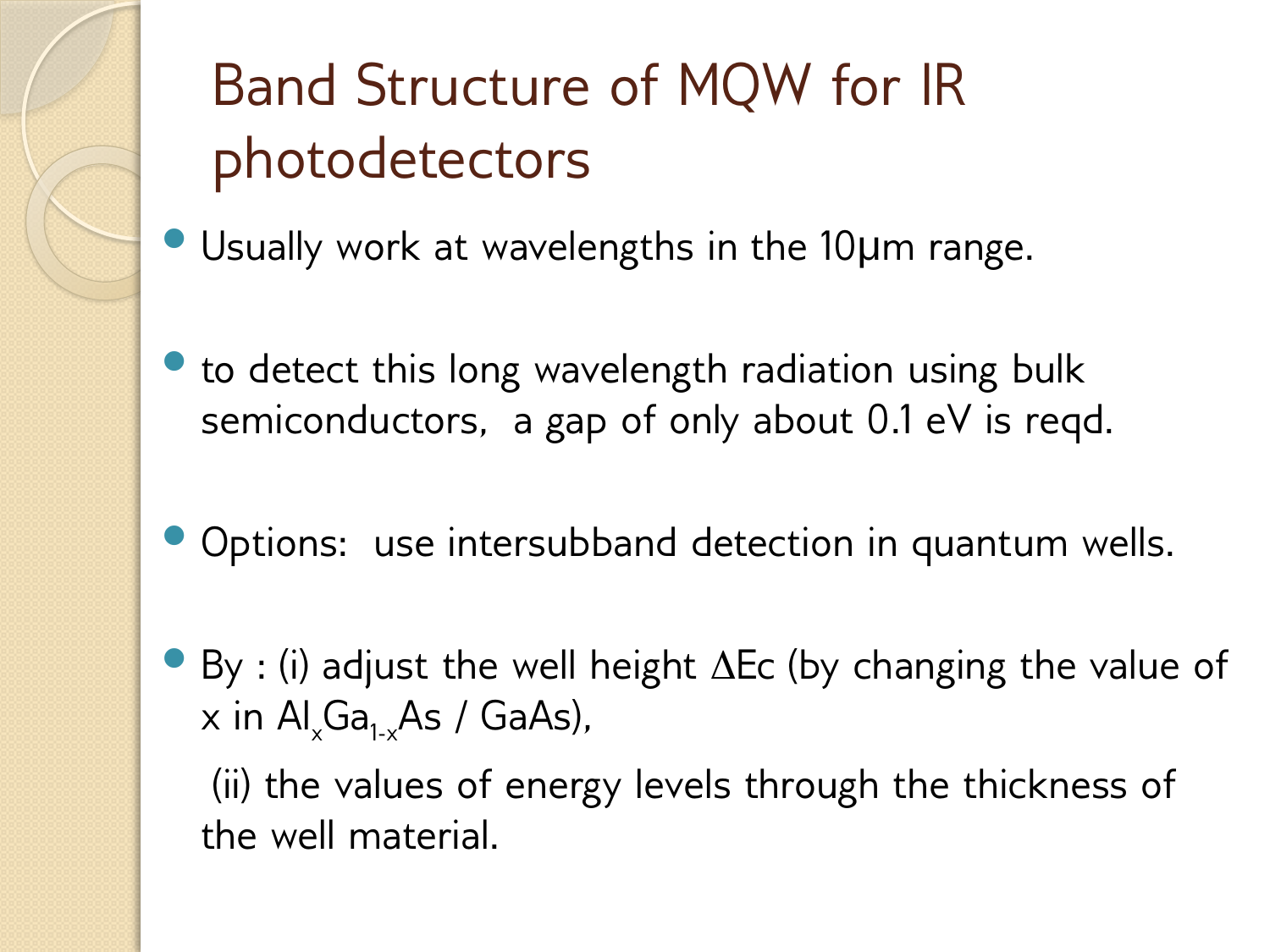

# Band Structure of MQW for IR photodetectors
Usually work at wavelengths in the 10μm range.

to detect this long wavelength radiation using bulk semiconductors,  a gap of only about 0.1 eV is reqd.

Options:  use intersubband detection in quantum wells.

By : (i) adjust the well height ΔEc (by changing the value of x in AlxGa1−xAs / GaAs),
    (ii) the values of energy levels through the thickness of the well material.